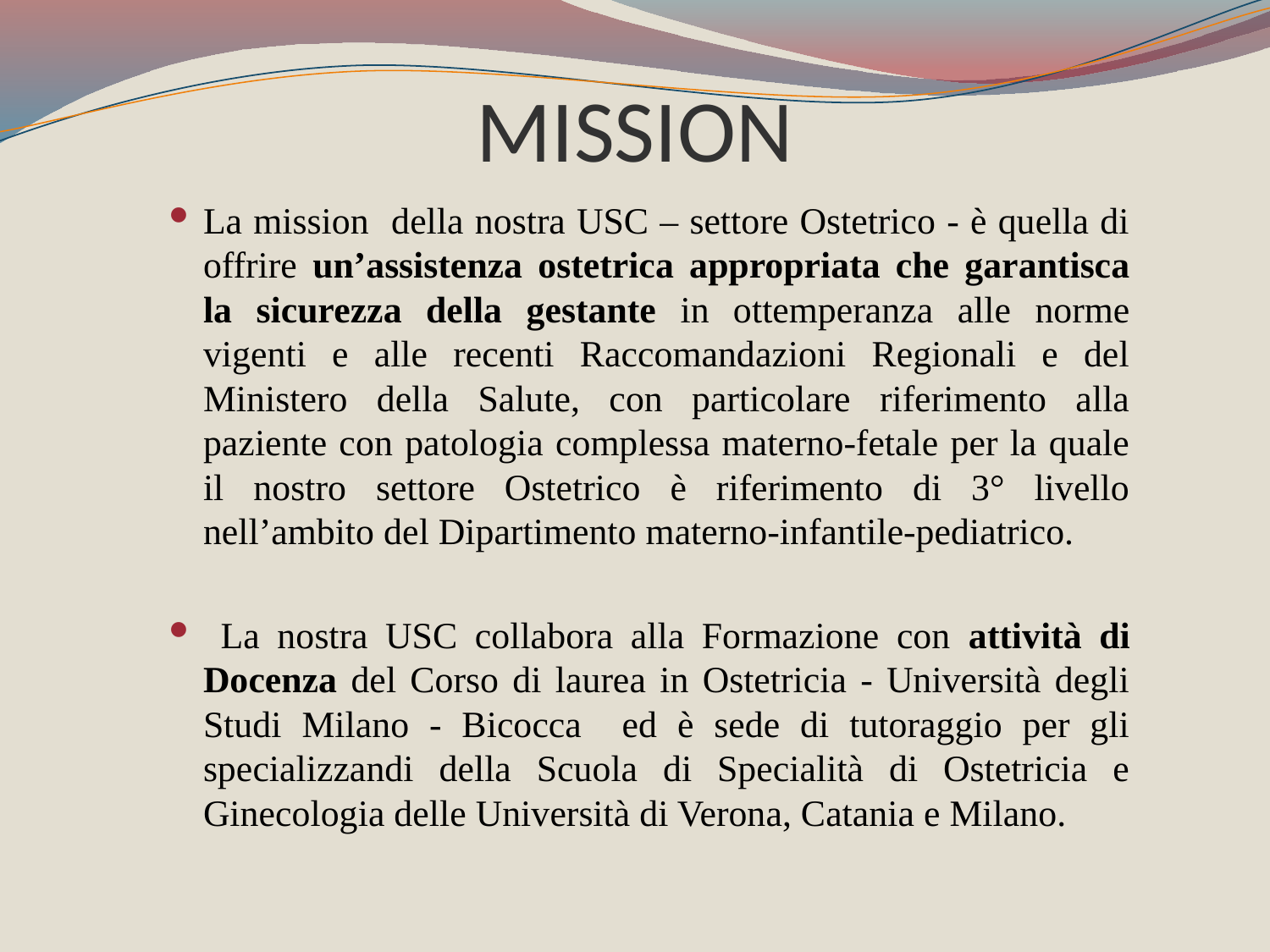

# MISSION
La mission  della nostra USC – settore Ostetrico - è quella di offrire un’assistenza ostetrica appropriata che garantisca la sicurezza della gestante in ottemperanza alle norme vigenti e alle recenti Raccomandazioni Regionali e del Ministero della Salute, con particolare riferimento alla paziente con patologia complessa materno-fetale per la quale il nostro settore Ostetrico è riferimento di 3° livello nell’ambito del Dipartimento materno-infantile-pediatrico.

 La nostra USC collabora alla Formazione con attività di Docenza del Corso di laurea in Ostetricia - Università degli Studi Milano - Bicocca  ed è sede di tutoraggio per gli specializzandi della Scuola di Specialità di Ostetricia e Ginecologia delle Università di Verona, Catania e Milano.